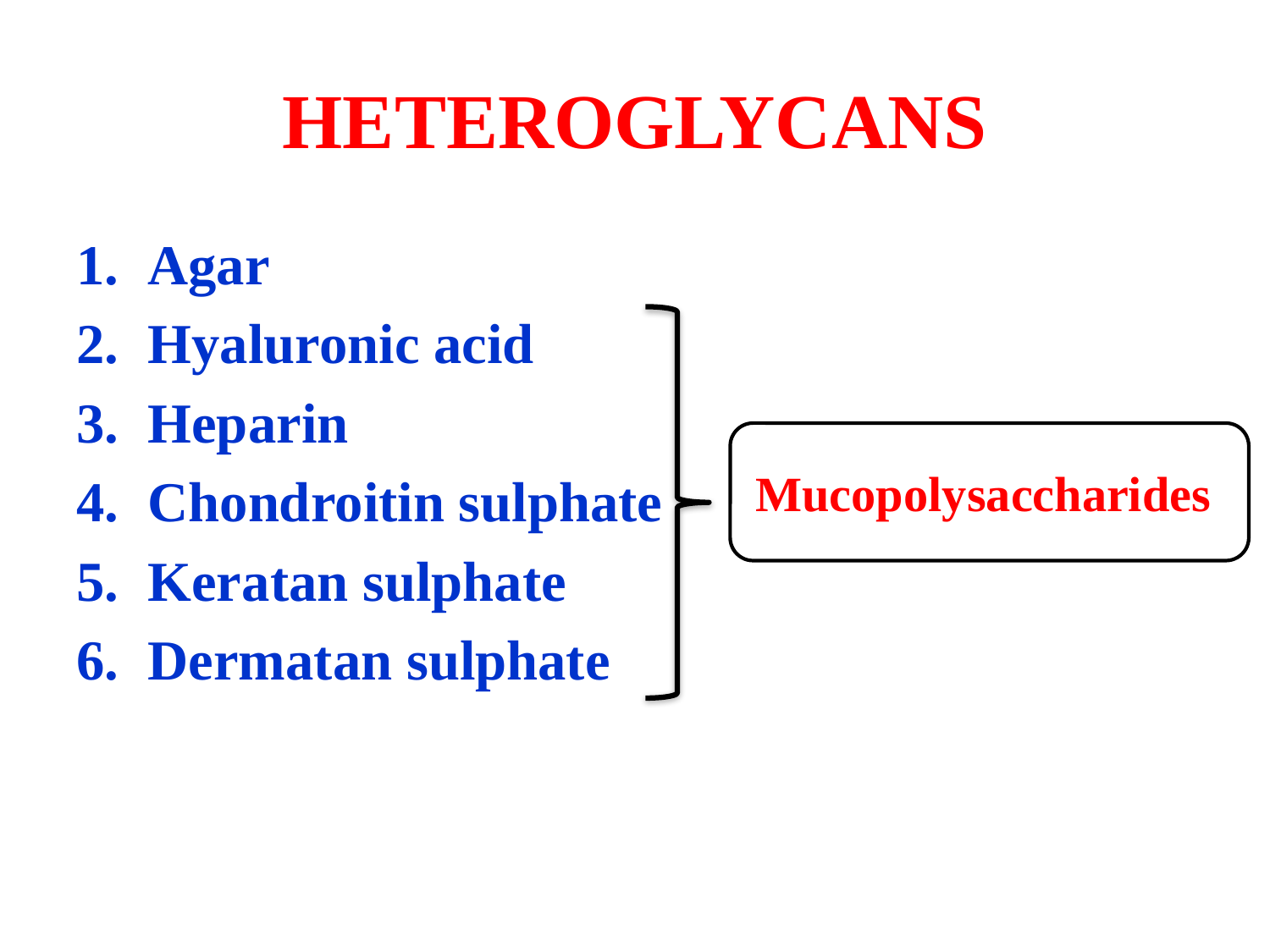

# HETEROGLYCANS
Agar
Hyaluronic acid
Heparin
Chondroitin sulphate
Keratan sulphate
Dermatan sulphate

Mucopolysaccharides